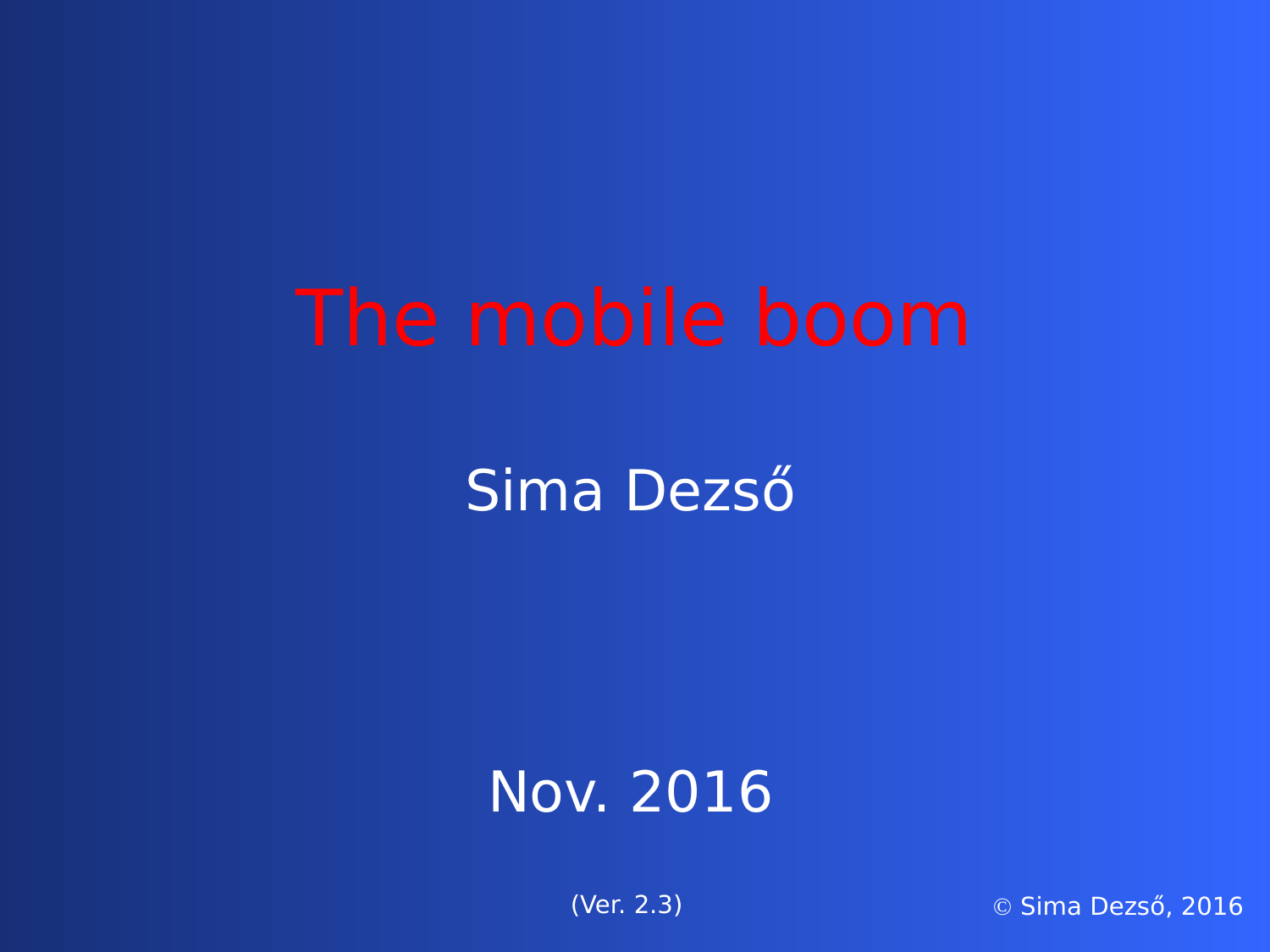

The mobile boom
Sima Dezső

Nov. 2016
(Ver. 2.3)
© Sima Dezső, 2016